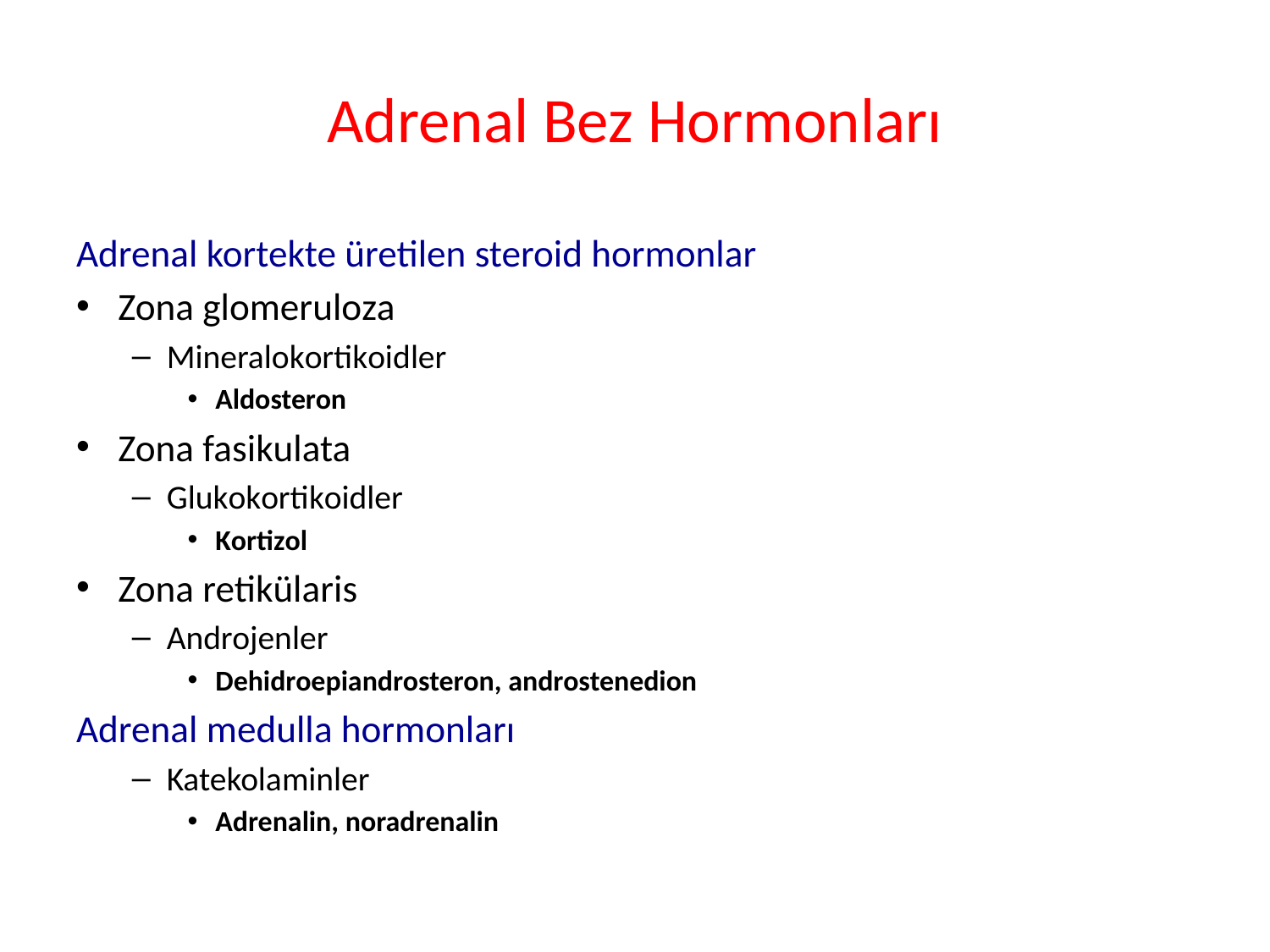

# Adrenal Bez Hormonları
Adrenal kortekte üretilen steroid hormonlar
Zona glomeruloza
Mineralokortikoidler
Aldosteron
Zona fasikulata
Glukokortikoidler
Kortizol
Zona retikülaris
Androjenler
Dehidroepiandrosteron, androstenedion
Adrenal medulla hormonları
Katekolaminler
Adrenalin, noradrenalin